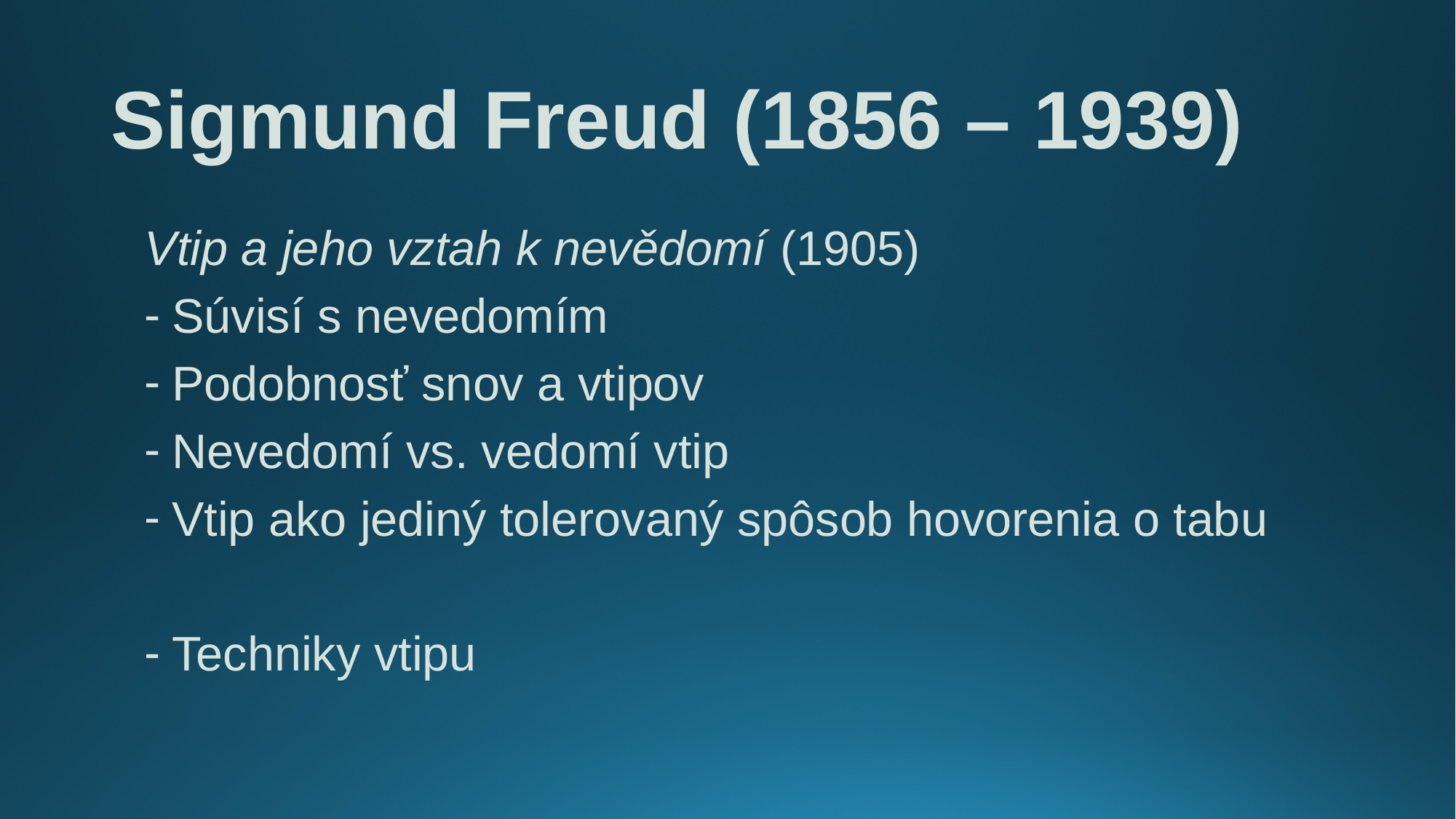

# Sigmund Freud (1856 – 1939)
Vtip a jeho vztah k nevědomí (1905)
Súvisí s nevedomím
Podobnosť snov a vtipov
Nevedomí vs. vedomí vtip
Vtip ako jediný tolerovaný spôsob hovorenia o tabu

Techniky vtipu